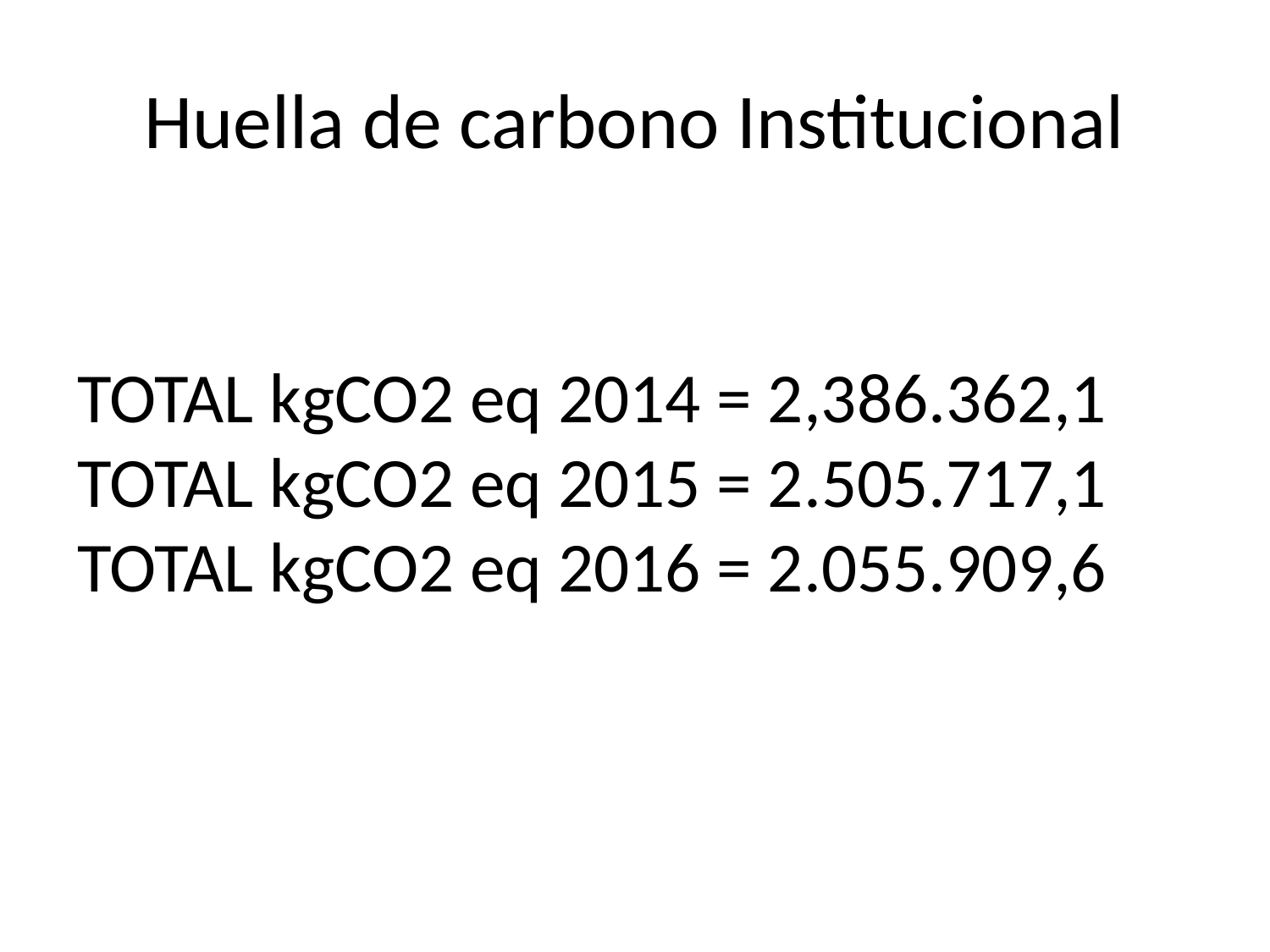

# Huella de carbono Institucional
TOTAL kgCO2 eq 2014 = 2,386.362,1
TOTAL kgCO2 eq 2015 = 2.505.717,1
TOTAL kgCO2 eq 2016 = 2.055.909,6